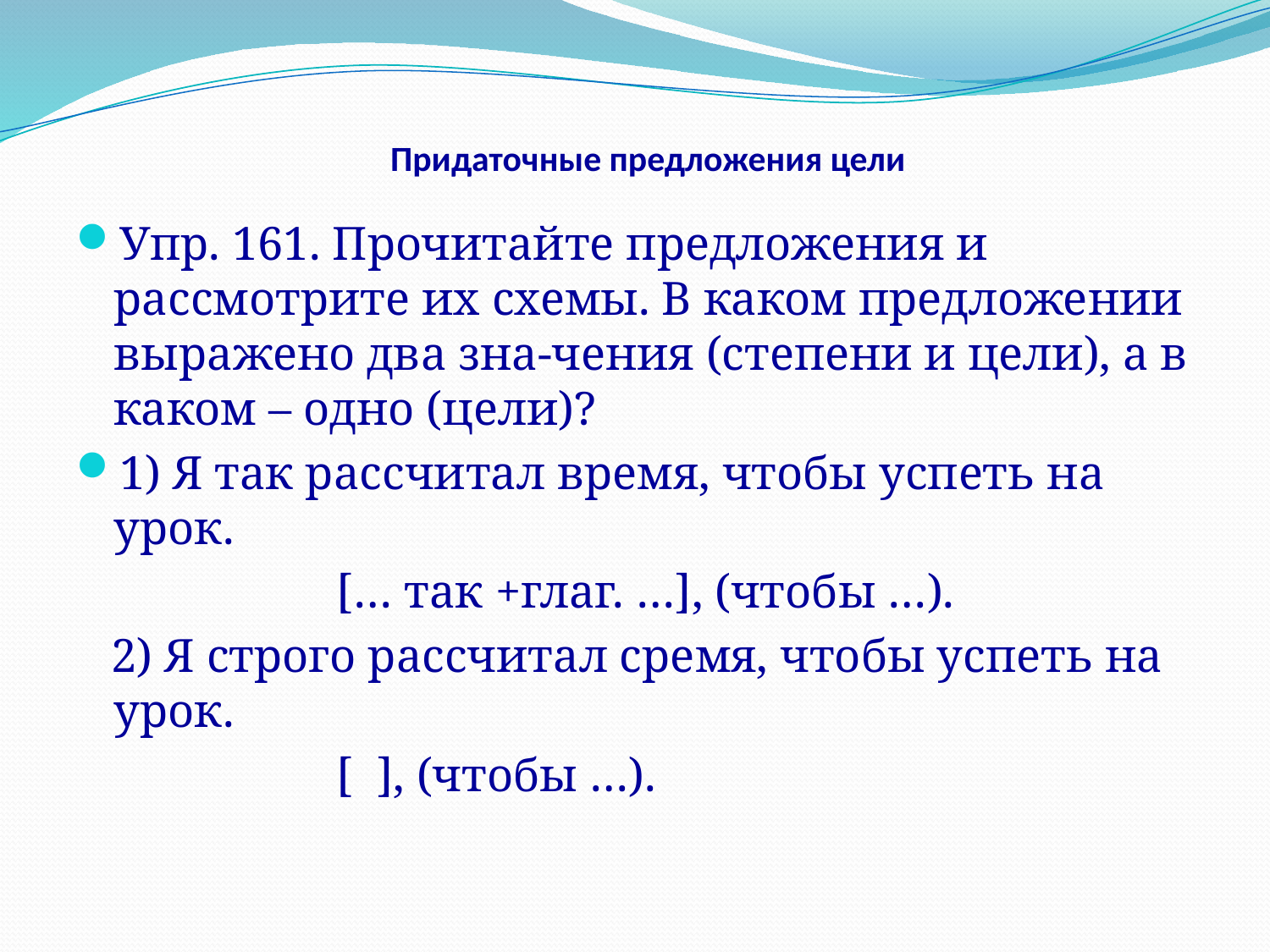

# Придаточные предложения цели
Упр. 161. Прочитайте предложения и рассмотрите их схемы. В каком предложении выражено два зна-чения (степени и цели), а в каком – одно (цели)?
1) Я так рассчитал время, чтобы успеть на урок.
                      [… так +глаг. …], (чтобы …).
   2) Я строго рассчитал сремя, чтобы успеть на урок.
                      [  ], (чтобы …).